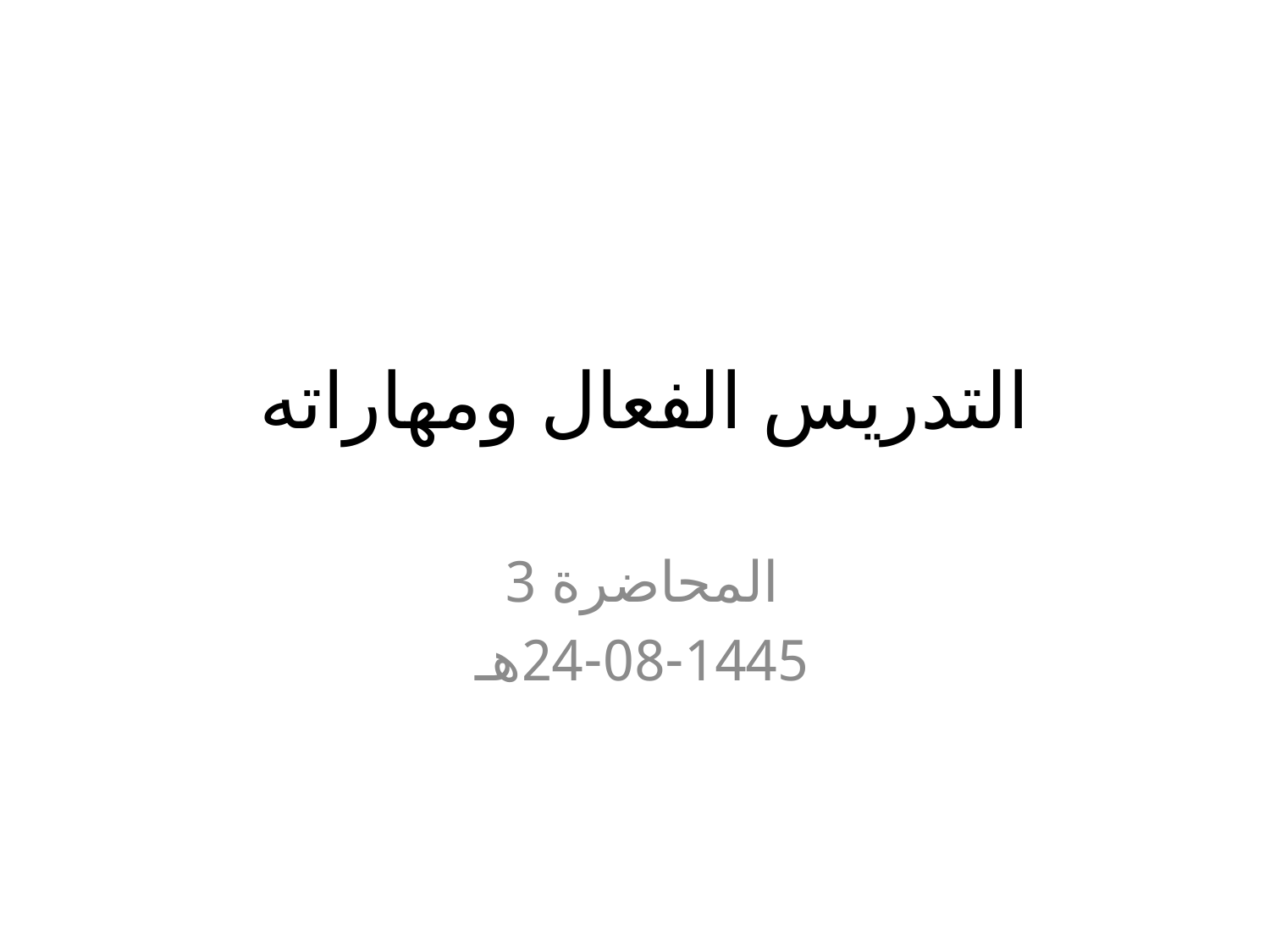

# التدريس الفعال ومهاراته
المحاضرة 3
24-08-1445هـ